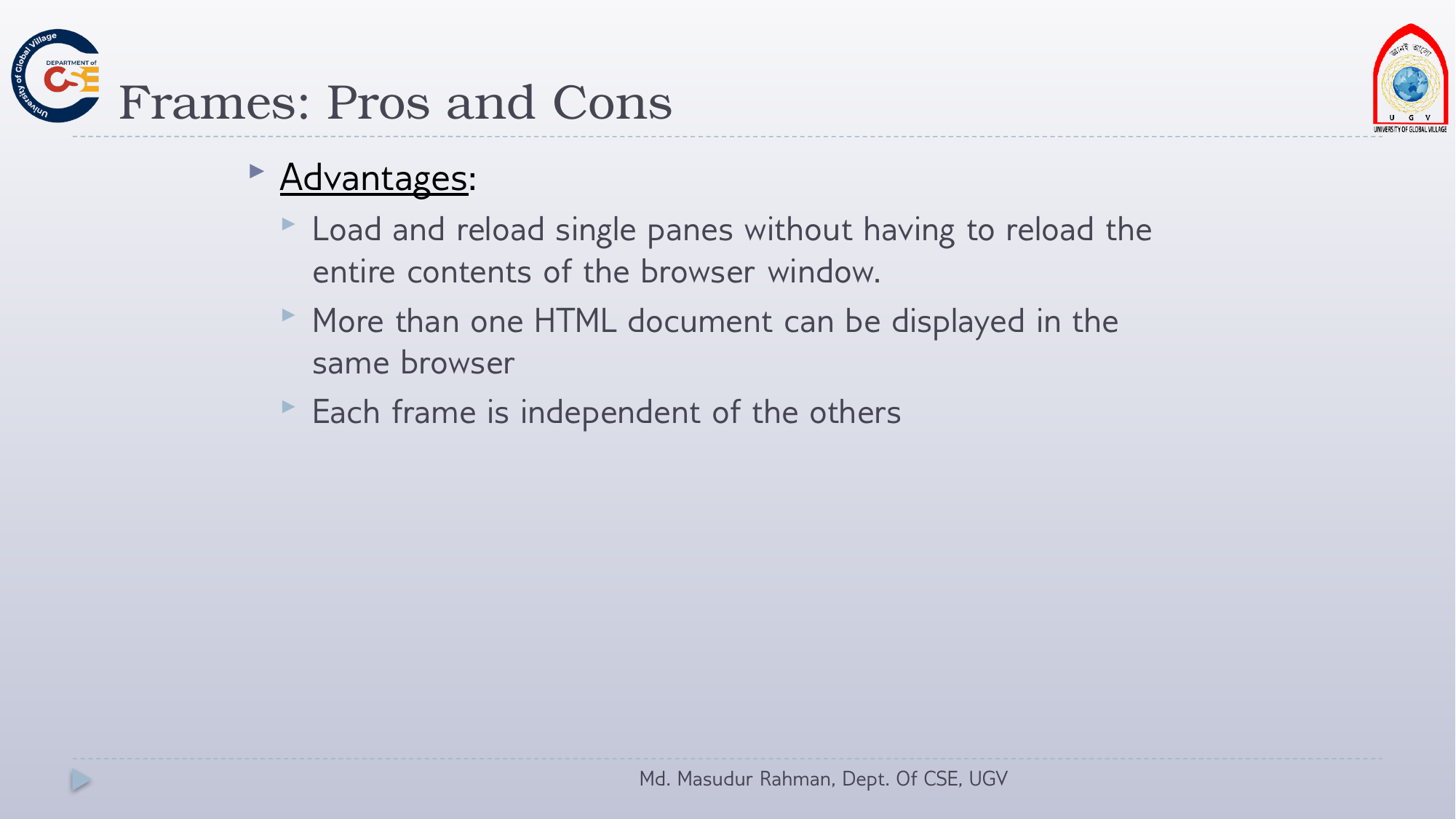

# Frames: Pros and Cons
Advantages:
Load and reload single panes without having to reload the entire contents of the browser window.
More than one HTML document can be displayed in the same browser
Each frame is independent of the others

Md. Masudur Rahman, Dept. Of CSE, UGV